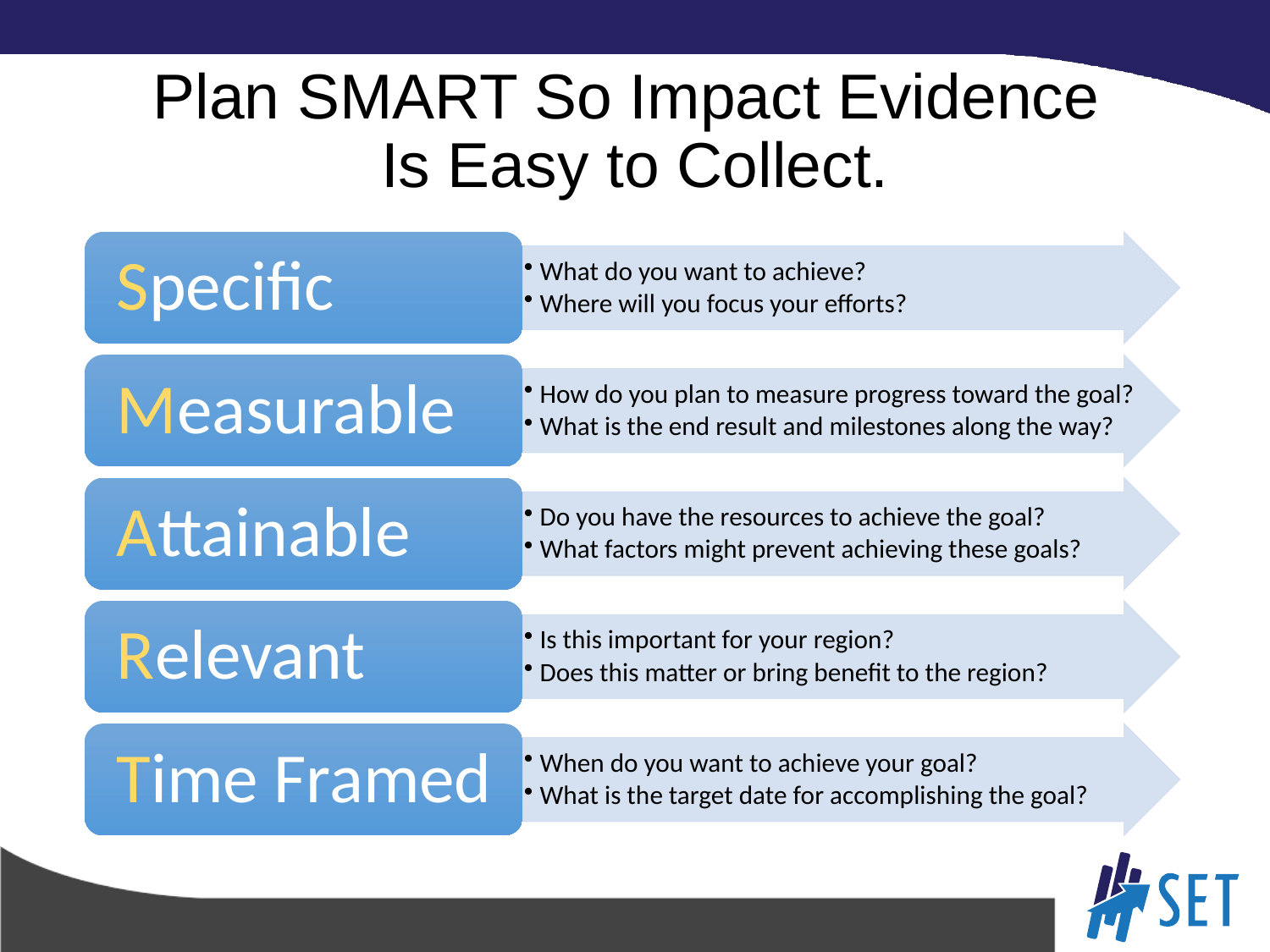

# Plan SMART So Impact Evidence Is Easy to Collect.
What do you want to achieve?
Where will you focus your efforts?
Specific
How do you plan to measure progress toward the goal?
What is the end result and milestones along the way?
Measurable
Do you have the resources to achieve the goal?
What factors might prevent achieving these goals?
Attainable
Is this important for your region?
Does this matter or bring benefit to the region?
Relevant
When do you want to achieve your goal?
What is the target date for accomplishing the goal?
Time Framed